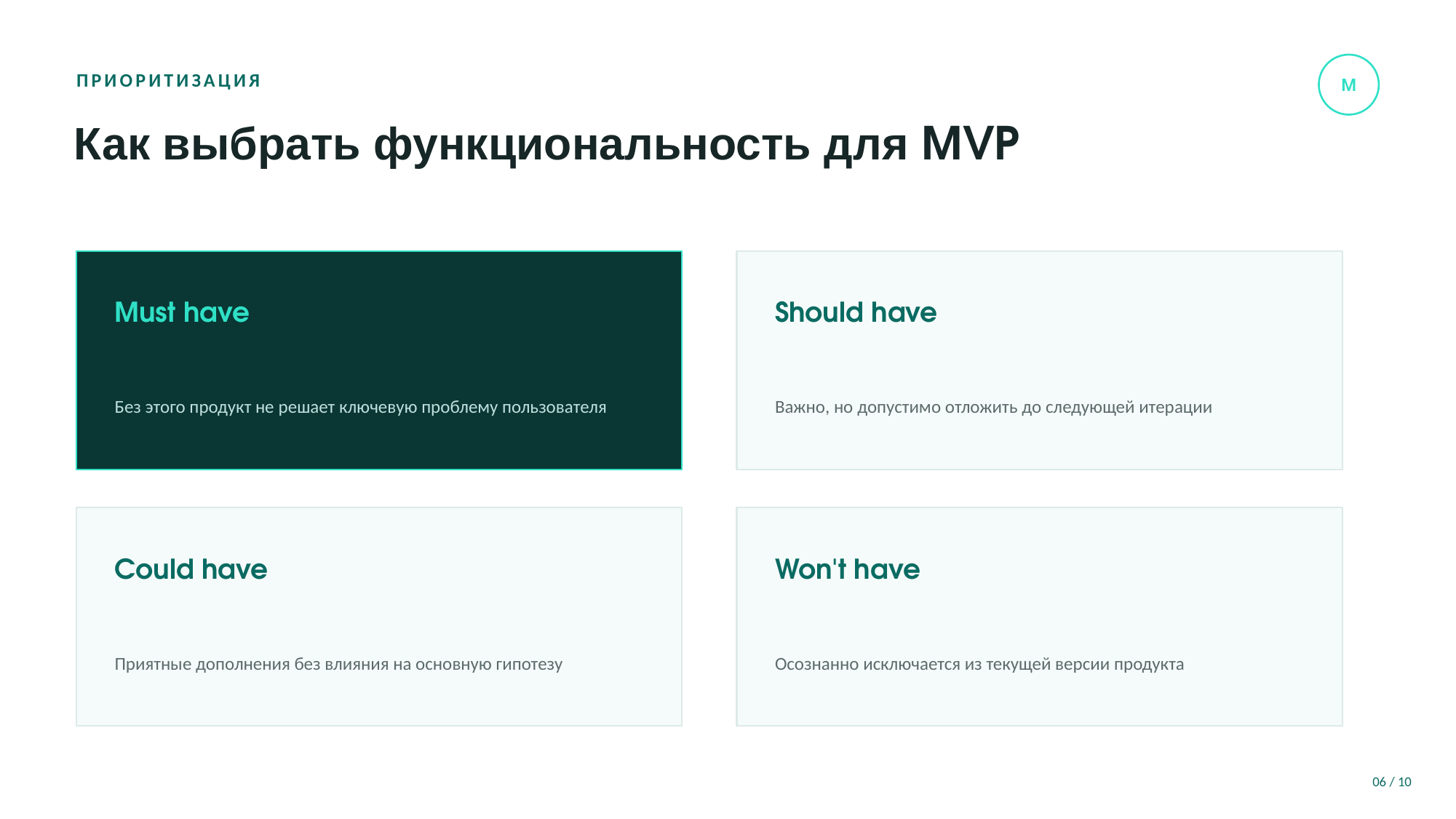

M
ПРИОРИТИЗАЦИЯ
Как выбрать функциональность для MVP

Must have
Should have
Без этого продукт не решает ключевую проблему пользователя
Важно, но допустимо отложить до следующей итерации

Could have
Won't have
Приятные дополнения без влияния на основную гипотезу
Осознанно исключается из текущей версии продукта
06 / 10